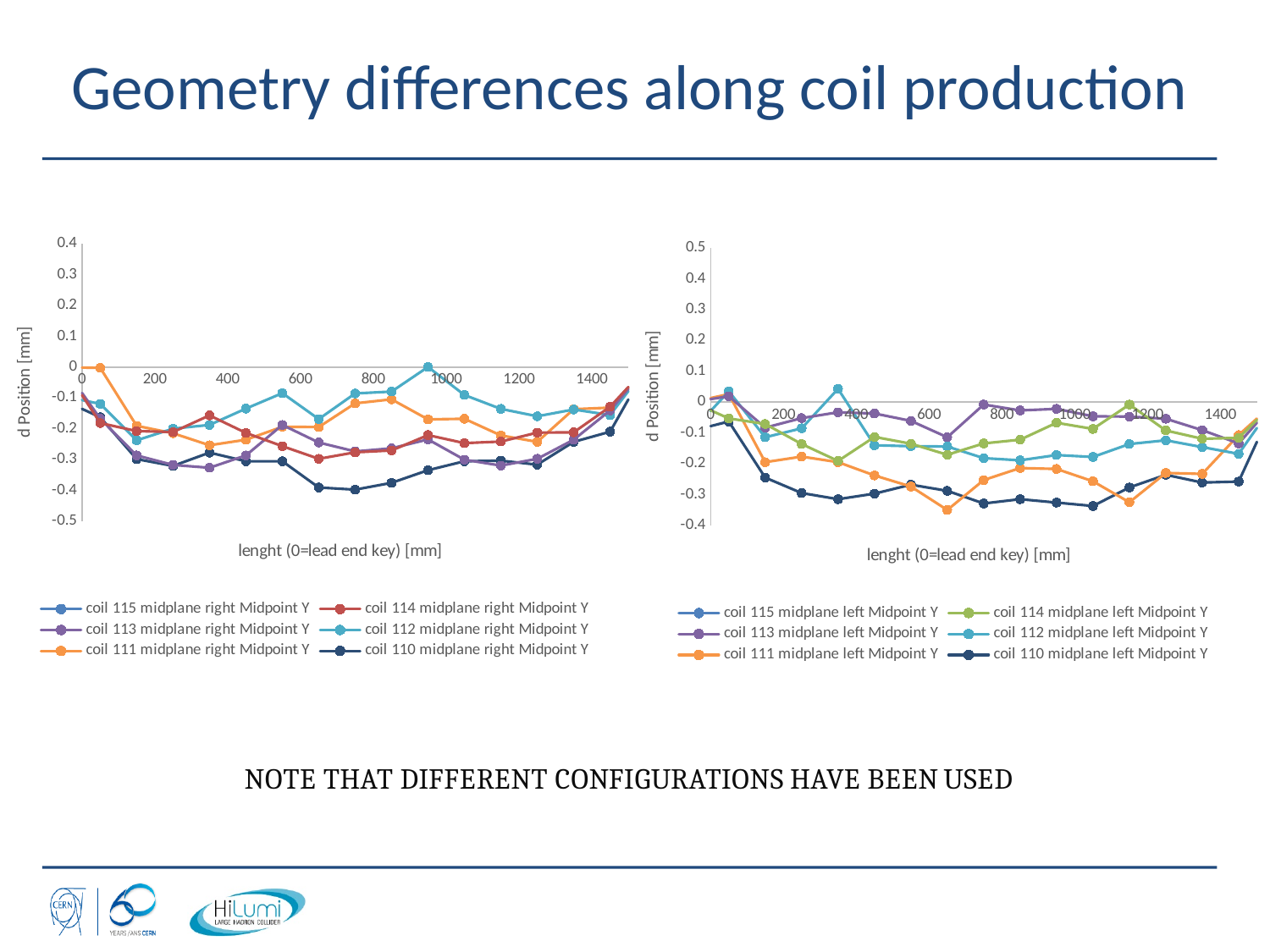

# Geometry differences along coil production

### Chart

| Category | coil 115 midplane right Midpoint Y | coil 114 midplane right Midpoint Y | coil 113 midplane right Midpoint Y | coil 112 midplane right Midpoint Y | coil 111 midplane right Midpoint Y | coil 110 midplane right Midpoint Y |
|---|---|---|---|---|---|---|

### Chart

| Category | coil 115 midplane left Midpoint Y | coil 114 midplane left Midpoint Y | coil 113 midplane left Midpoint Y | coil 112 midplane left Midpoint Y | coil 111 midplane left Midpoint Y | coil 110 midplane left Midpoint Y |
|---|---|---|---|---|---|---|
Note that Different configurations have been used